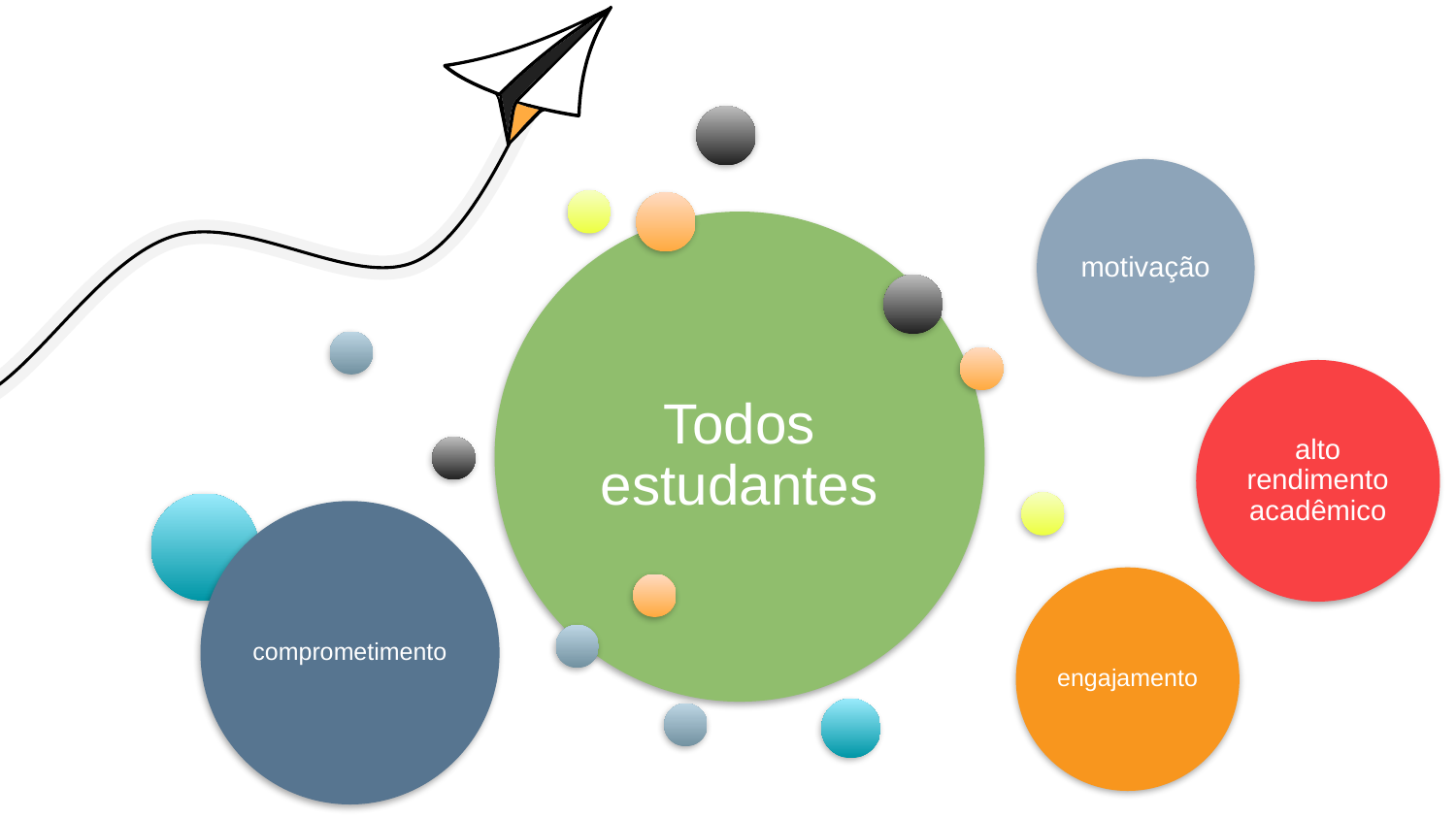

Todos estudantes
motivação
engajamento
alto rendimento acadêmico
comprometimento
# O foco...